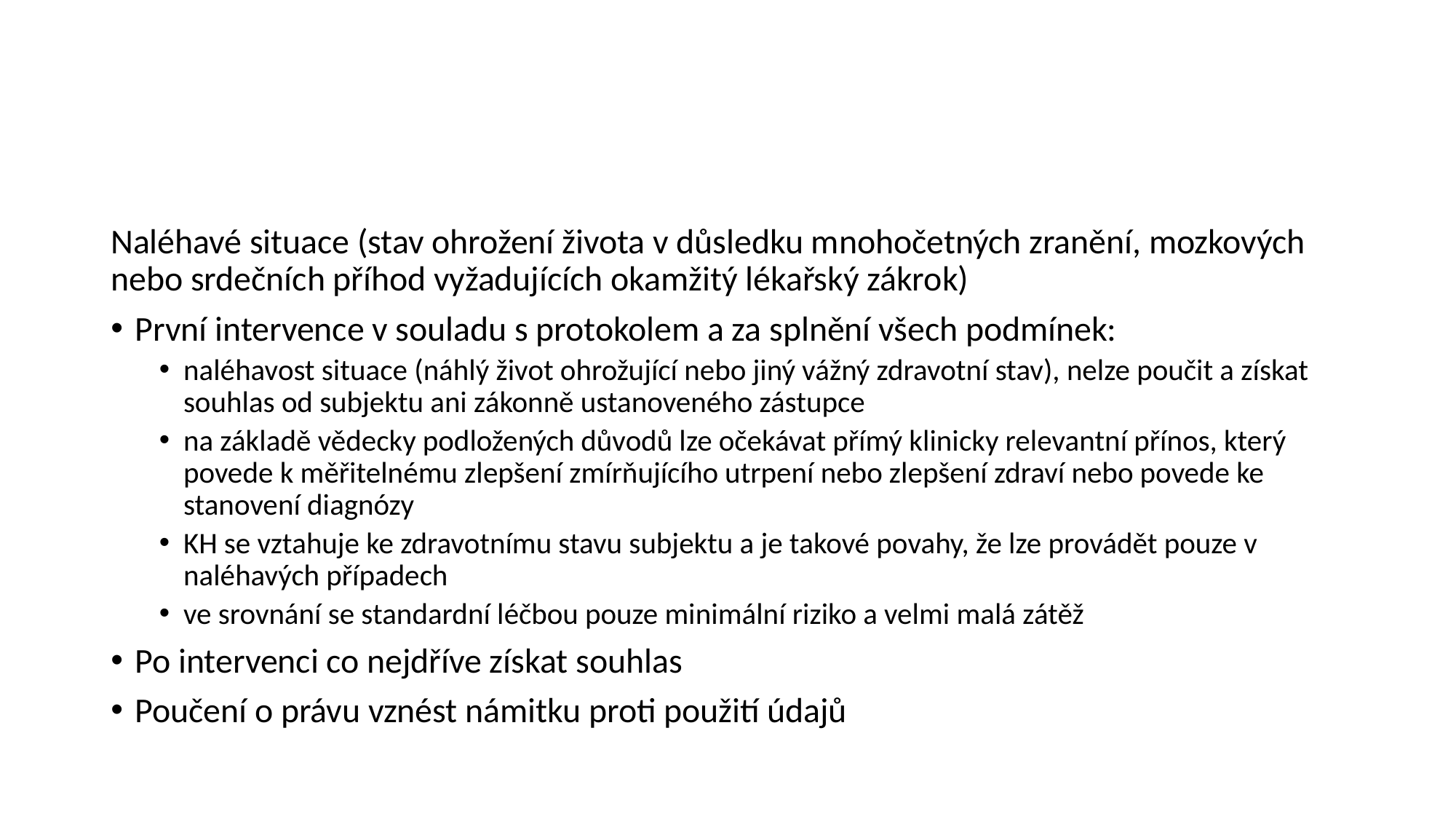

#
Naléhavé situace (stav ohrožení života v důsledku mnohočetných zranění, mozkových nebo srdečních příhod vyžadujících okamžitý lékařský zákrok)
První intervence v souladu s protokolem a za splnění všech podmínek:
naléhavost situace (náhlý život ohrožující nebo jiný vážný zdravotní stav), nelze poučit a získat souhlas od subjektu ani zákonně ustanoveného zástupce
na základě vědecky podložených důvodů lze očekávat přímý klinicky relevantní přínos, který povede k měřitelnému zlepšení zmírňujícího utrpení nebo zlepšení zdraví nebo povede ke stanovení diagnózy
KH se vztahuje ke zdravotnímu stavu subjektu a je takové povahy, že lze provádět pouze v naléhavých případech
ve srovnání se standardní léčbou pouze minimální riziko a velmi malá zátěž
Po intervenci co nejdříve získat souhlas
Poučení o právu vznést námitku proti použití údajů